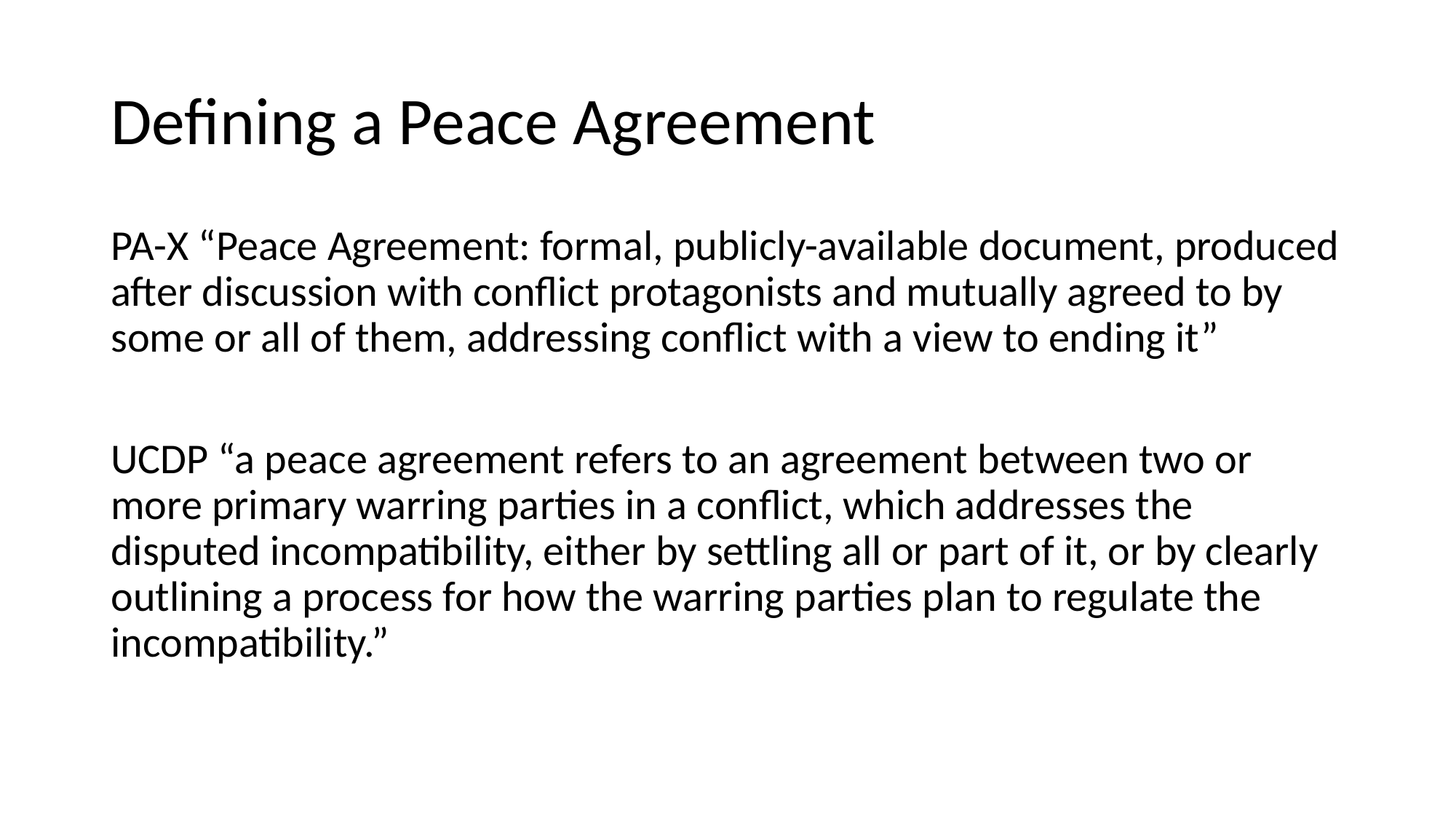

# Defining a Peace Agreement
PA-X “Peace Agreement: formal, publicly-available document, produced after discussion with conflict protagonists and mutually agreed to by some or all of them, addressing conflict with a view to ending it”

UCDP “a peace agreement refers to an agreement between two or more primary warring parties in a conflict, which addresses the disputed incompatibility, either by settling all or part of it, or by clearly outlining a process for how the warring parties plan to regulate the incompatibility.”